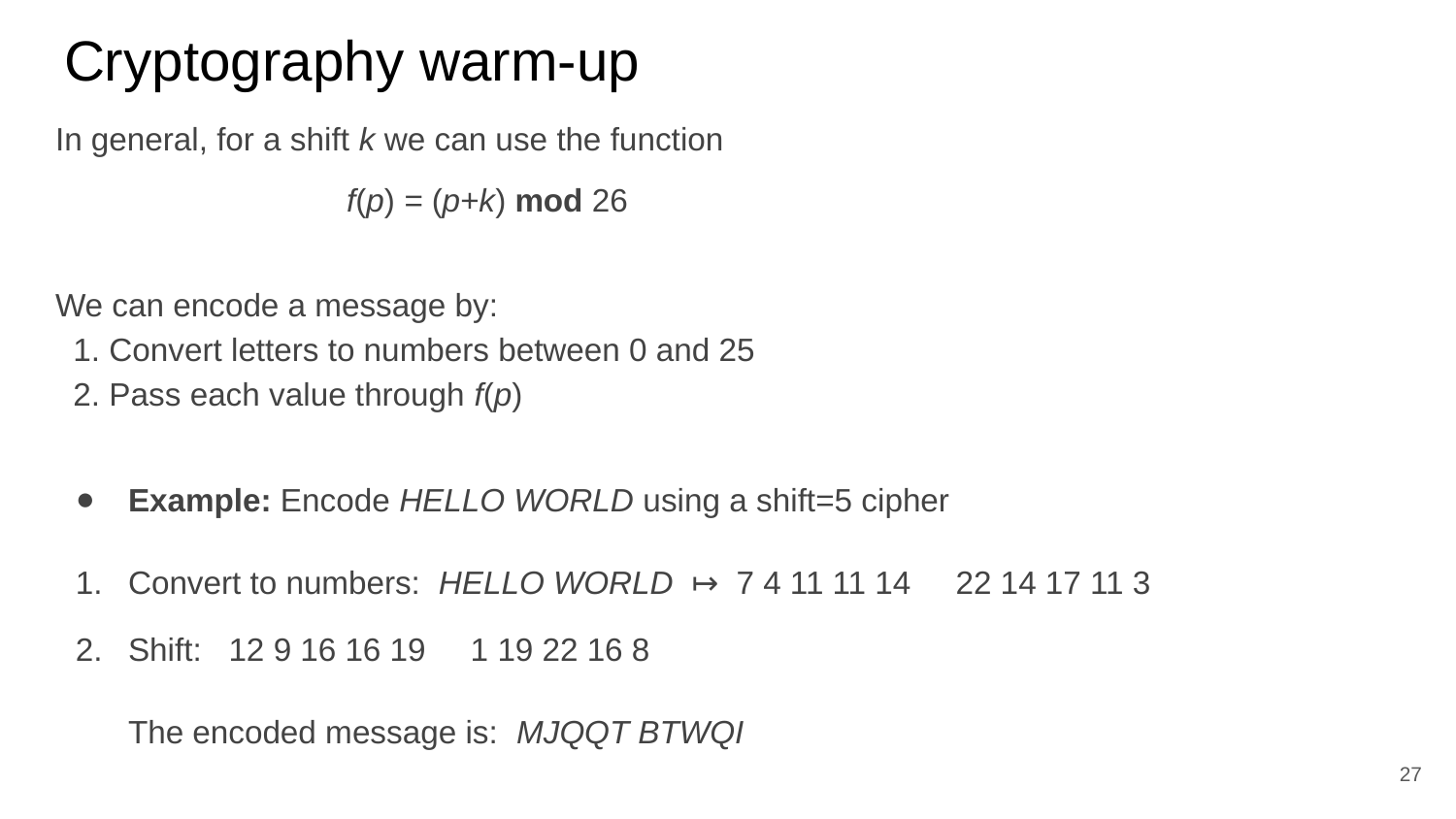

# Cryptography warm-up
In general, for a shift k we can use the function
		f(p) = (p+k) mod 26
We can encode a message by:
  1. Convert letters to numbers between 0 and 25
  2. Pass each value through f(p)
Example: Encode HELLO WORLD using a shift=5 cipher
Convert to numbers:  HELLO WORLD  ↦  7 4 11 11 14     22 14 17 11 3
Shift:   12 9 16 16 19     1 19 22 16 8
The encoded message is:  MJQQT BTWQI
27